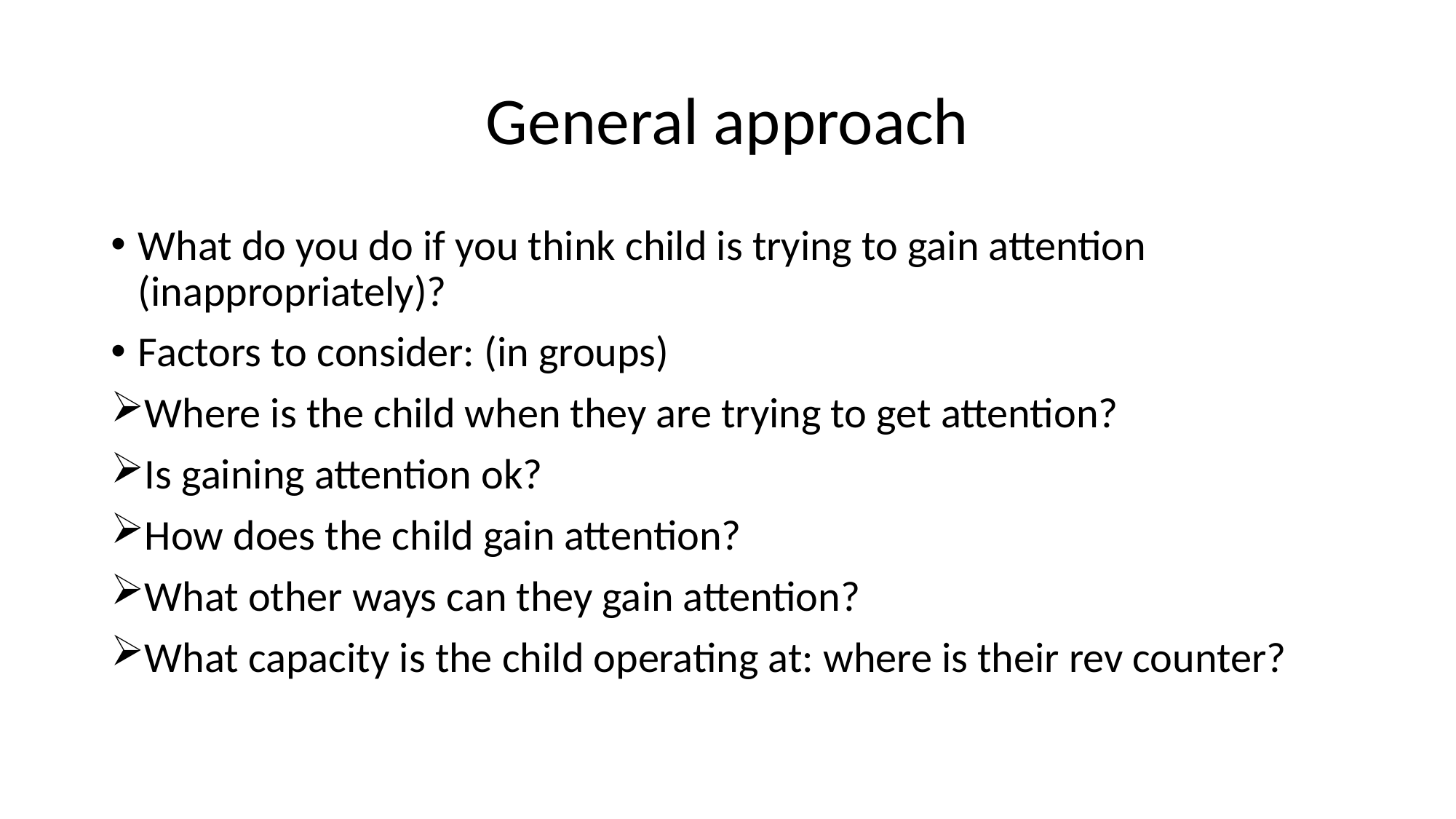

# General approach
What do you do if you think child is trying to gain attention (inappropriately)?
Factors to consider: (in groups)
Where is the child when they are trying to get attention?
Is gaining attention ok?
How does the child gain attention?
What other ways can they gain attention?
What capacity is the child operating at: where is their rev counter?